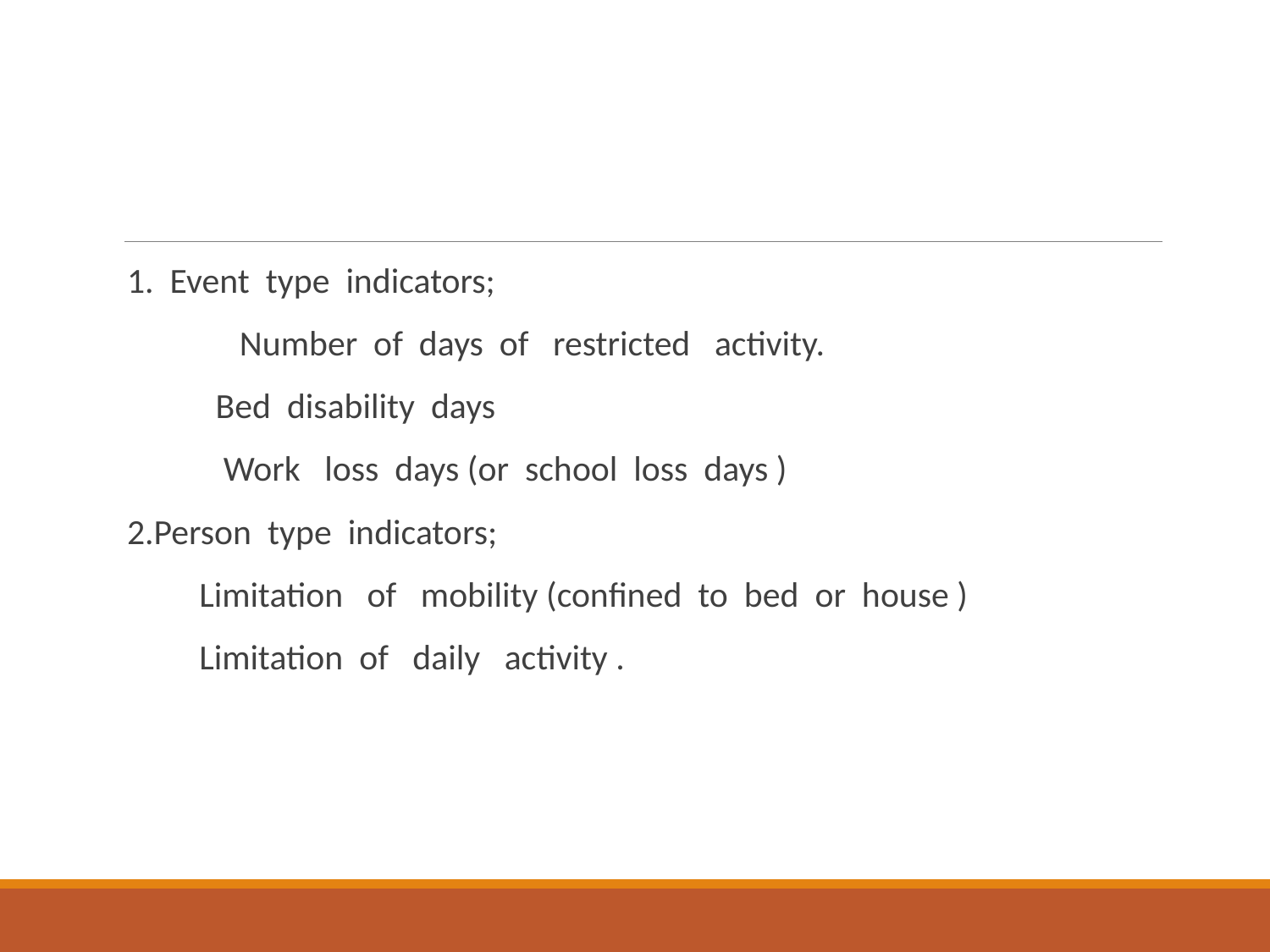

#
1.  Event  type  indicators;
              Number  of  days  of   restricted   activity.
           Bed  disability  days
            Work   loss  days (or  school  loss  days )
2.Person  type  indicators;
         Limitation   of   mobility (confined  to  bed  or  house )
         Limitation  of   daily   activity .